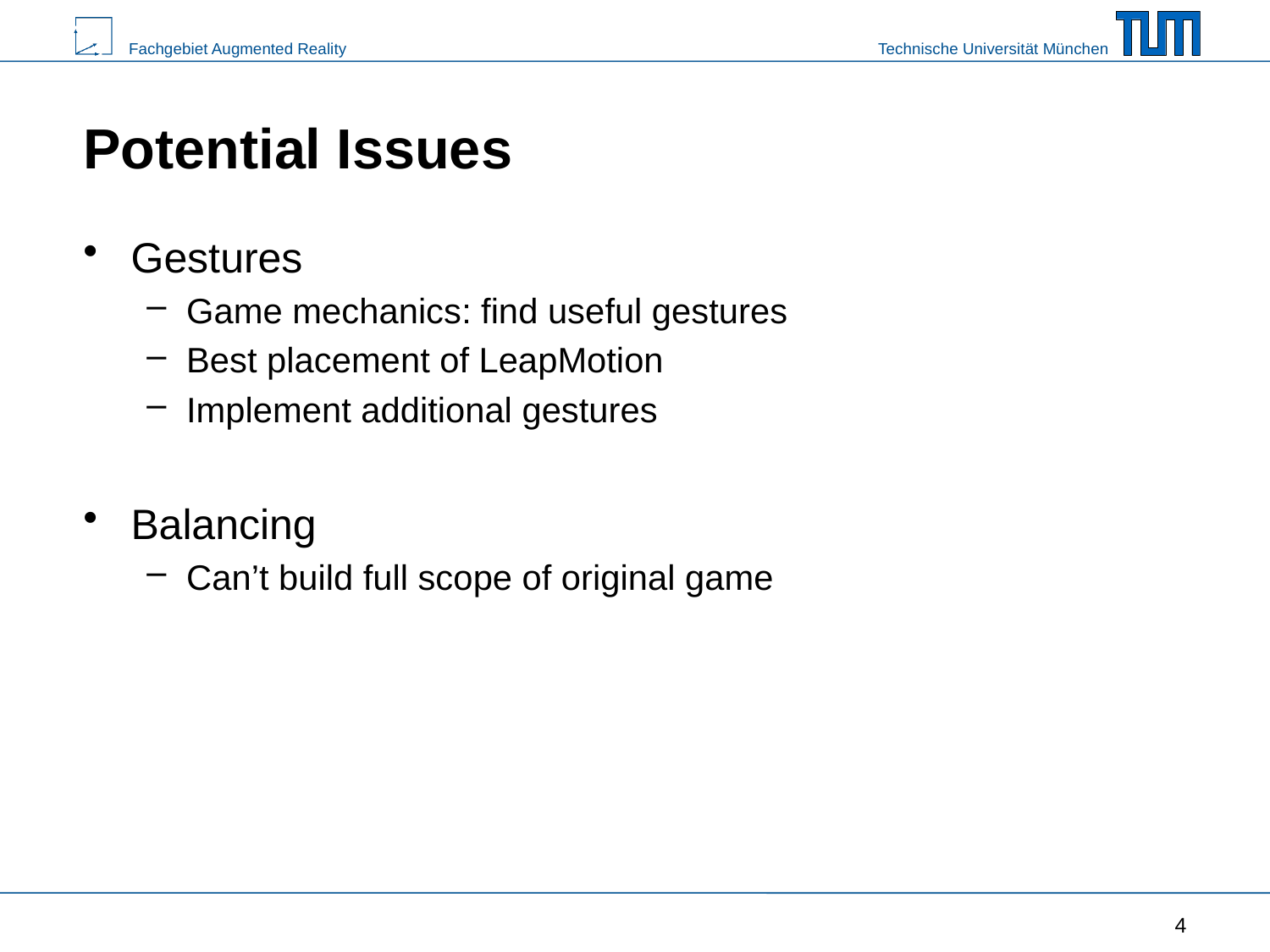

# Potential Issues
Gestures
Game mechanics: find useful gestures
Best placement of LeapMotion
Implement additional gestures

Balancing
Can’t build full scope of original game
4